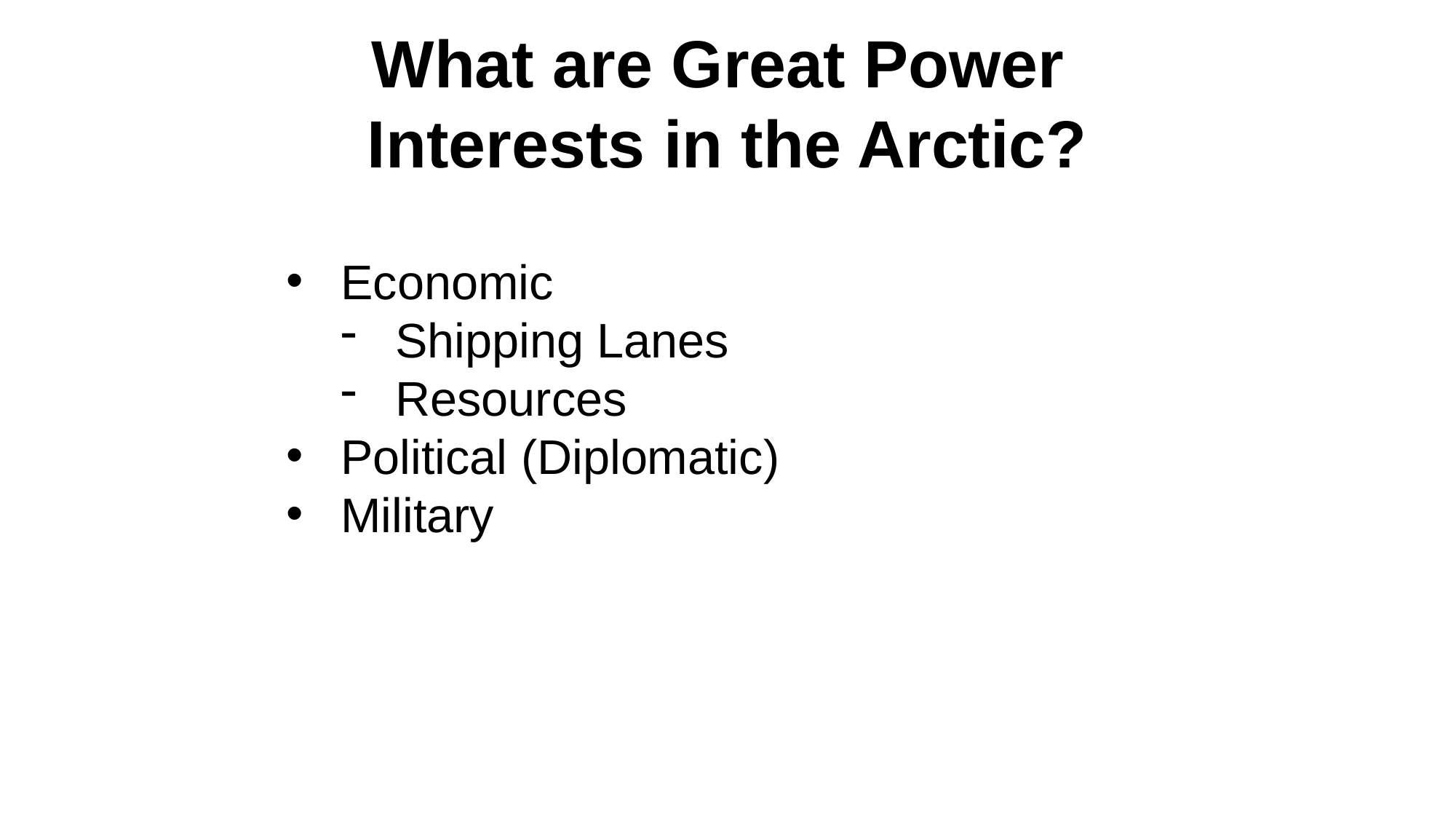

# What are Great Power Interests in the Arctic?
Economic
Shipping Lanes
Resources
Political (Diplomatic)
Military